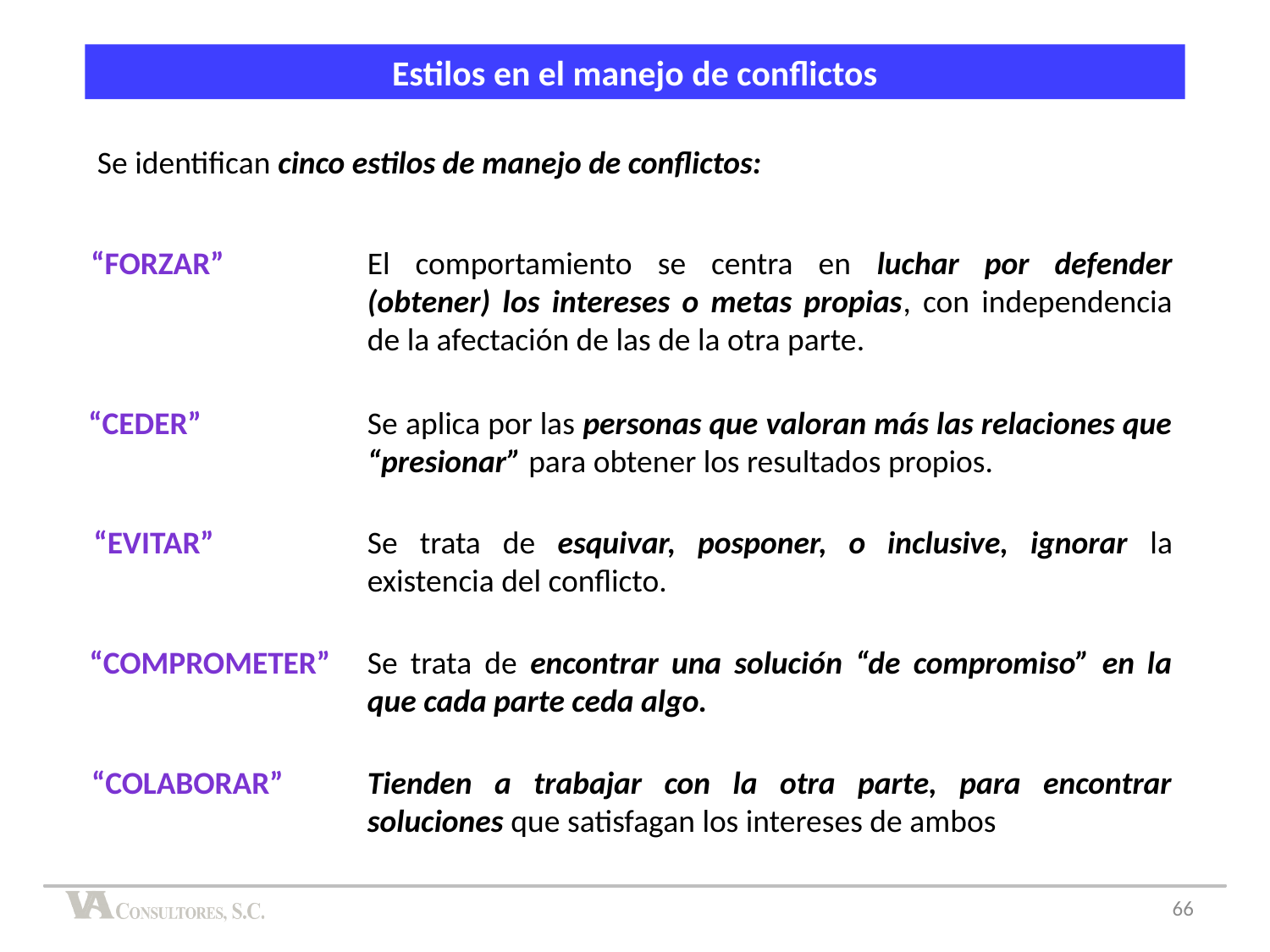

Estilos en el manejo de conflictos
Se identifican cinco estilos de manejo de conflictos:
“Forzar”
El comportamiento se centra en luchar por defender (obtener) los intereses o metas propias, con independencia de la afectación de las de la otra parte.
“Ceder”
Se aplica por las personas que valoran más las relaciones que “presionar” para obtener los resultados propios.
“Evitar”
Se trata de esquivar, posponer, o inclusive, ignorar la existencia del conflicto.
“Comprometer”
Se trata de encontrar una solución “de compromiso” en la que cada parte ceda algo.
“Colaborar”
Tienden a trabajar con la otra parte, para encontrar soluciones que satisfagan los intereses de ambos
66